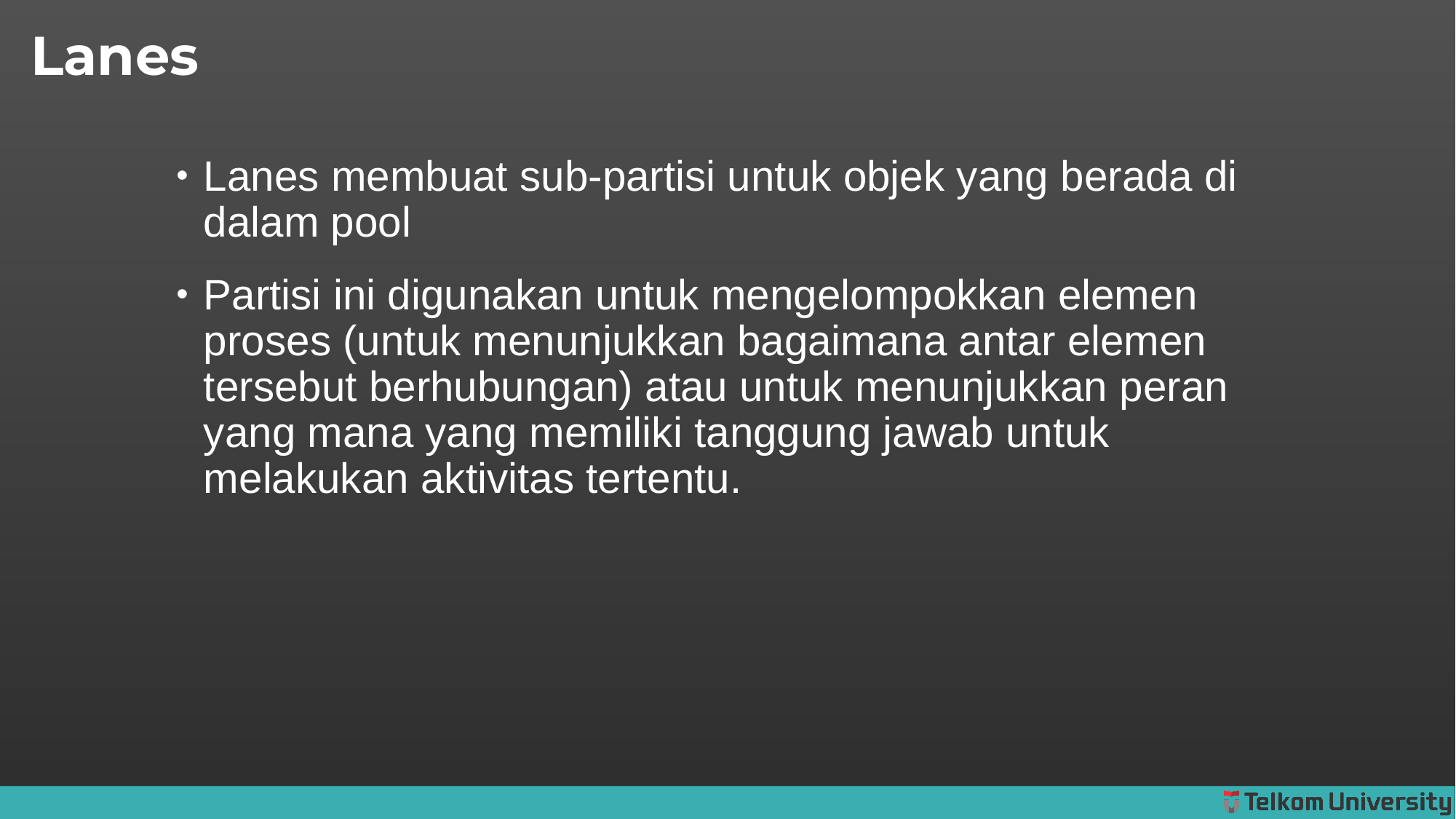

# Lanes
Lanes membuat sub-partisi untuk objek yang berada di dalam pool
Partisi ini digunakan untuk mengelompokkan elemen proses (untuk menunjukkan bagaimana antar elemen tersebut berhubungan) atau untuk menunjukkan peran yang mana yang memiliki tanggung jawab untuk melakukan aktivitas tertentu.